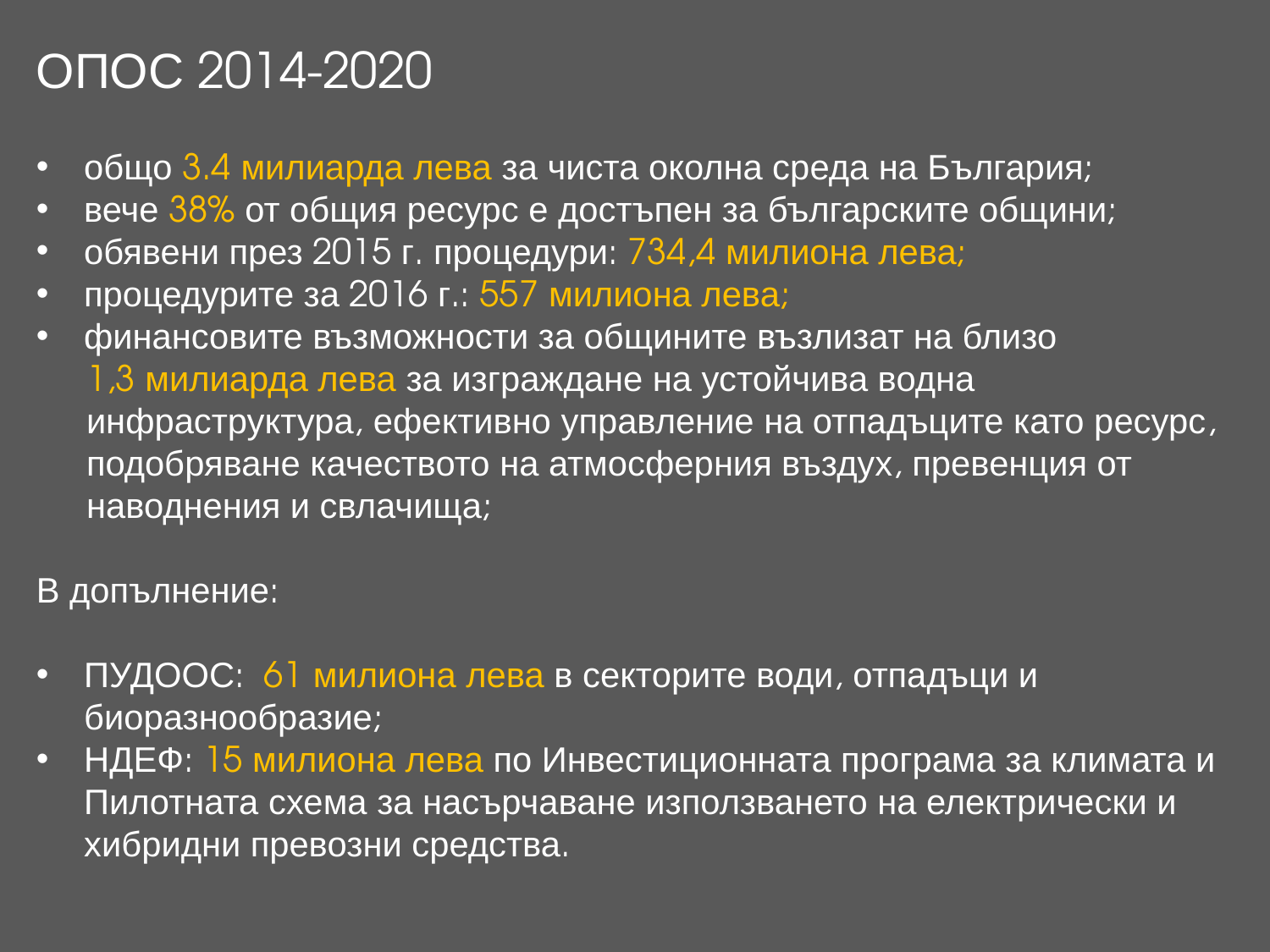

ОПОС 2014-2020

общо 3.4 милиарда лева за чиста околна среда на България;
вече 38% от общия ресурс е достъпен за българските общини;
обявени през 2015 г. процедури: 734,4 милиона лева;
процедурите за 2016 г.: 557 милиона лева;
финансовите възможности за общините възлизат на близо
1,3 милиарда лева за изграждане на устойчива водна инфраструктура, ефективно управление на отпадъците като ресурс, подобряване качеството на атмосферния въздух, превенция от наводнения и свлачища;

В допълнение:

ПУДООС:  61 милиона лева в секторите води, отпадъци и биоразнообразие;
НДЕФ: 15 милиона лева по Инвестиционната програма за климата и Пилотната схема за насърчаване използването на електрически и хибридни превозни средства.